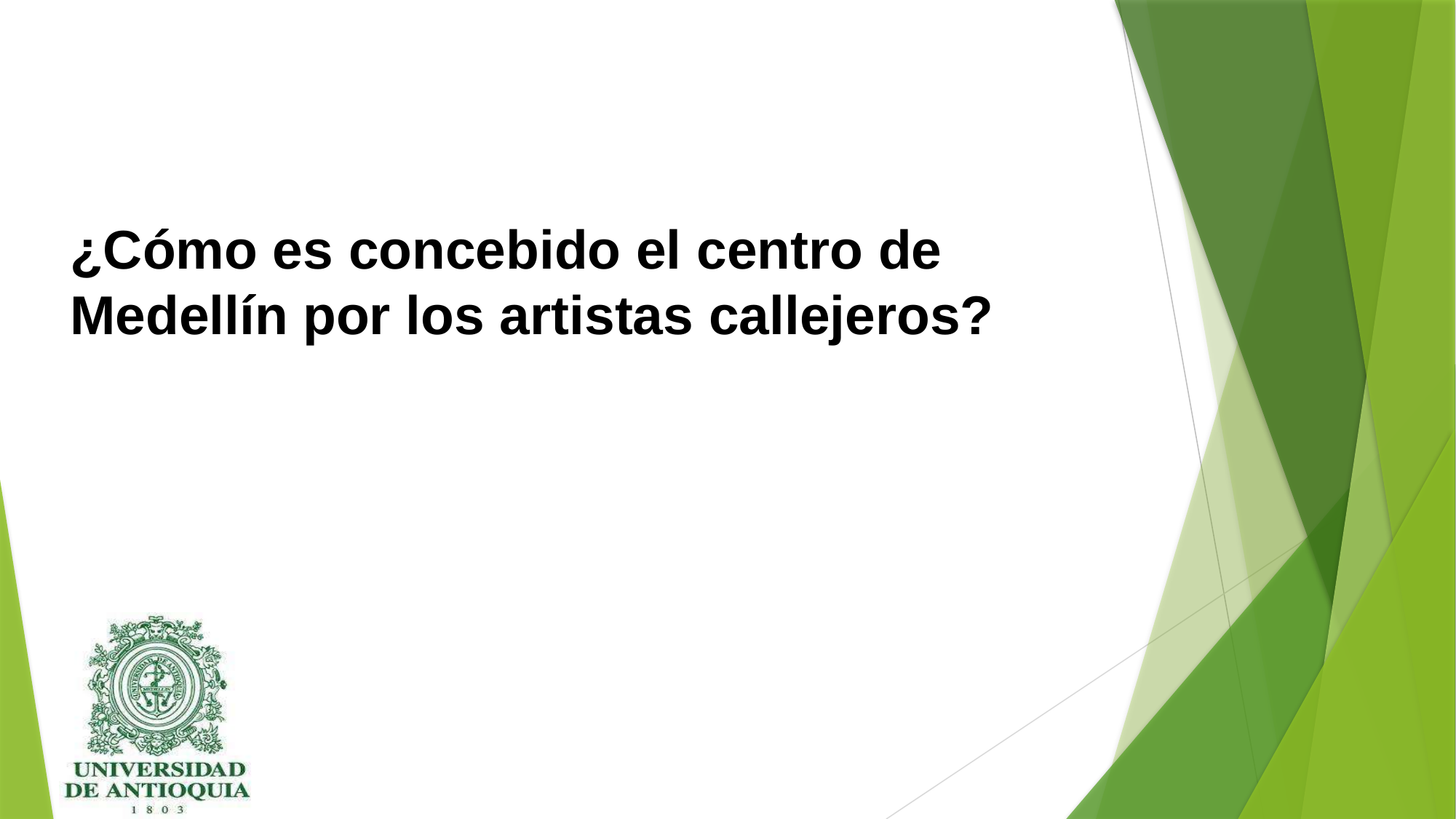

¿Cómo es concebido el centro de Medellín por los artistas callejeros?